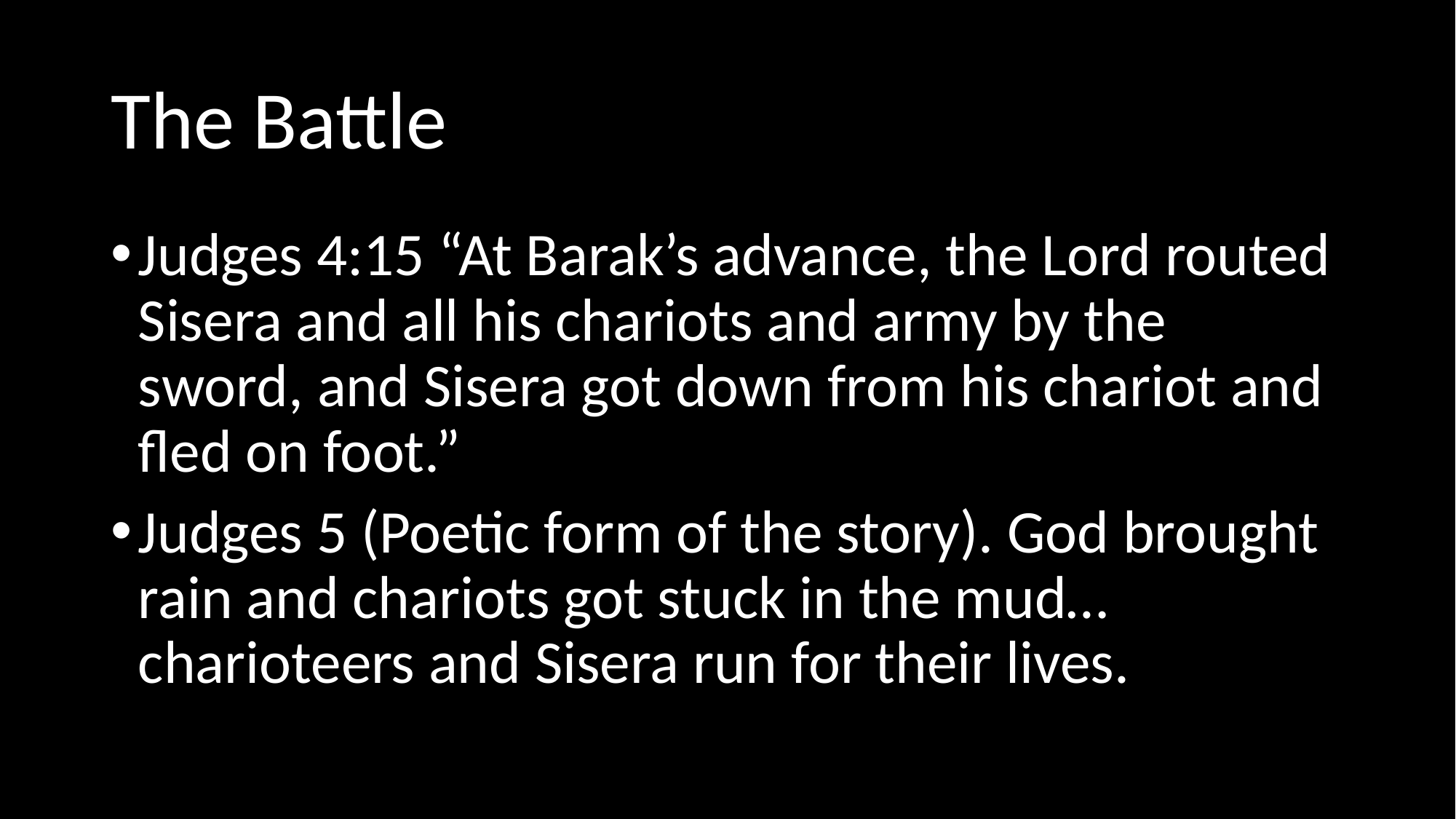

# The Battle
Judges 4:15 “At Barak’s advance, the Lord routed Sisera and all his chariots and army by the sword, and Sisera got down from his chariot and fled on foot.”
Judges 5 (Poetic form of the story). God brought rain and chariots got stuck in the mud… charioteers and Sisera run for their lives.